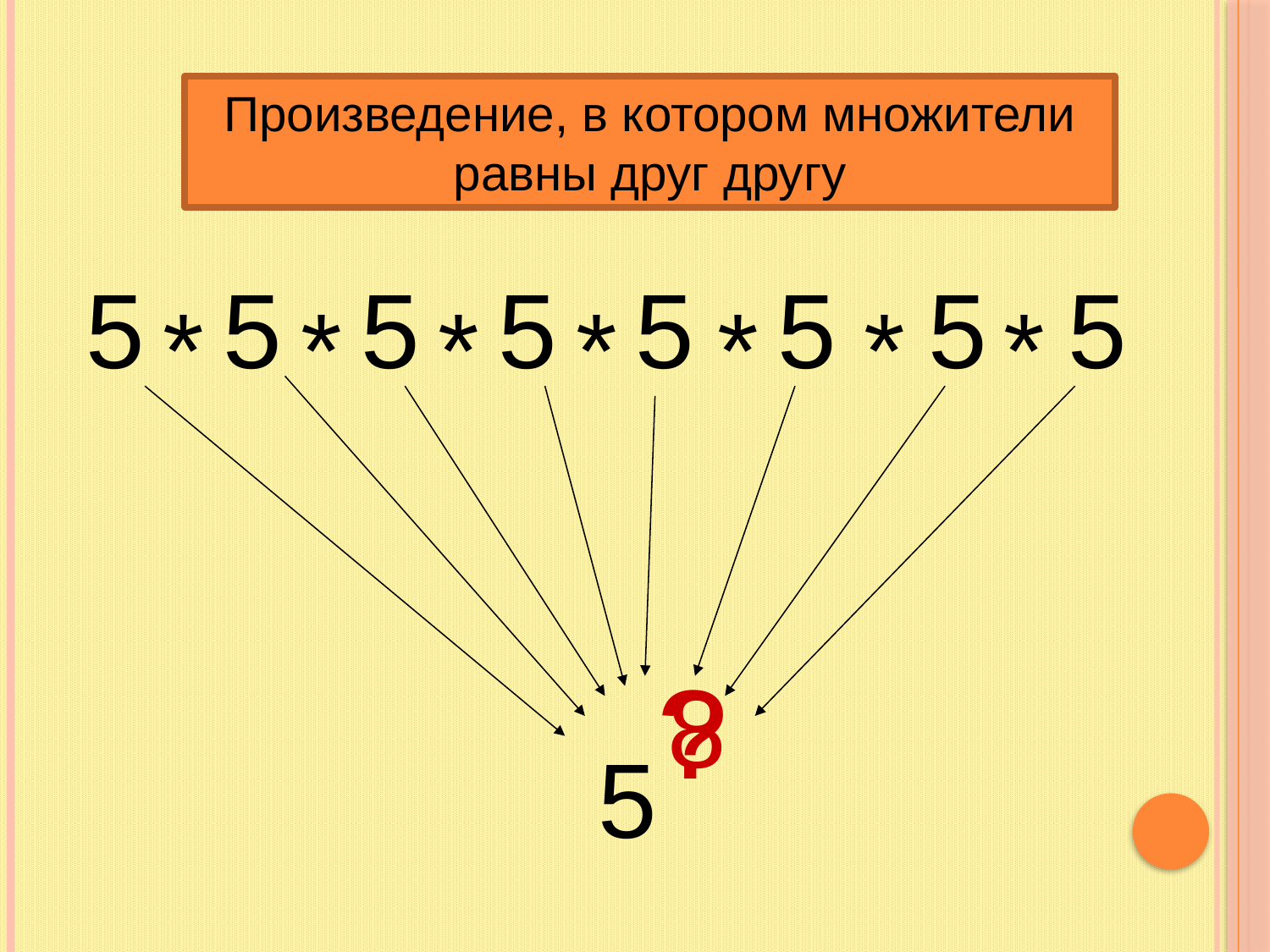

Произведение, в котором множители равны друг другу
5
5
5
5
5
5
5
5
*
*
*
*
*
*
*

?
8
5